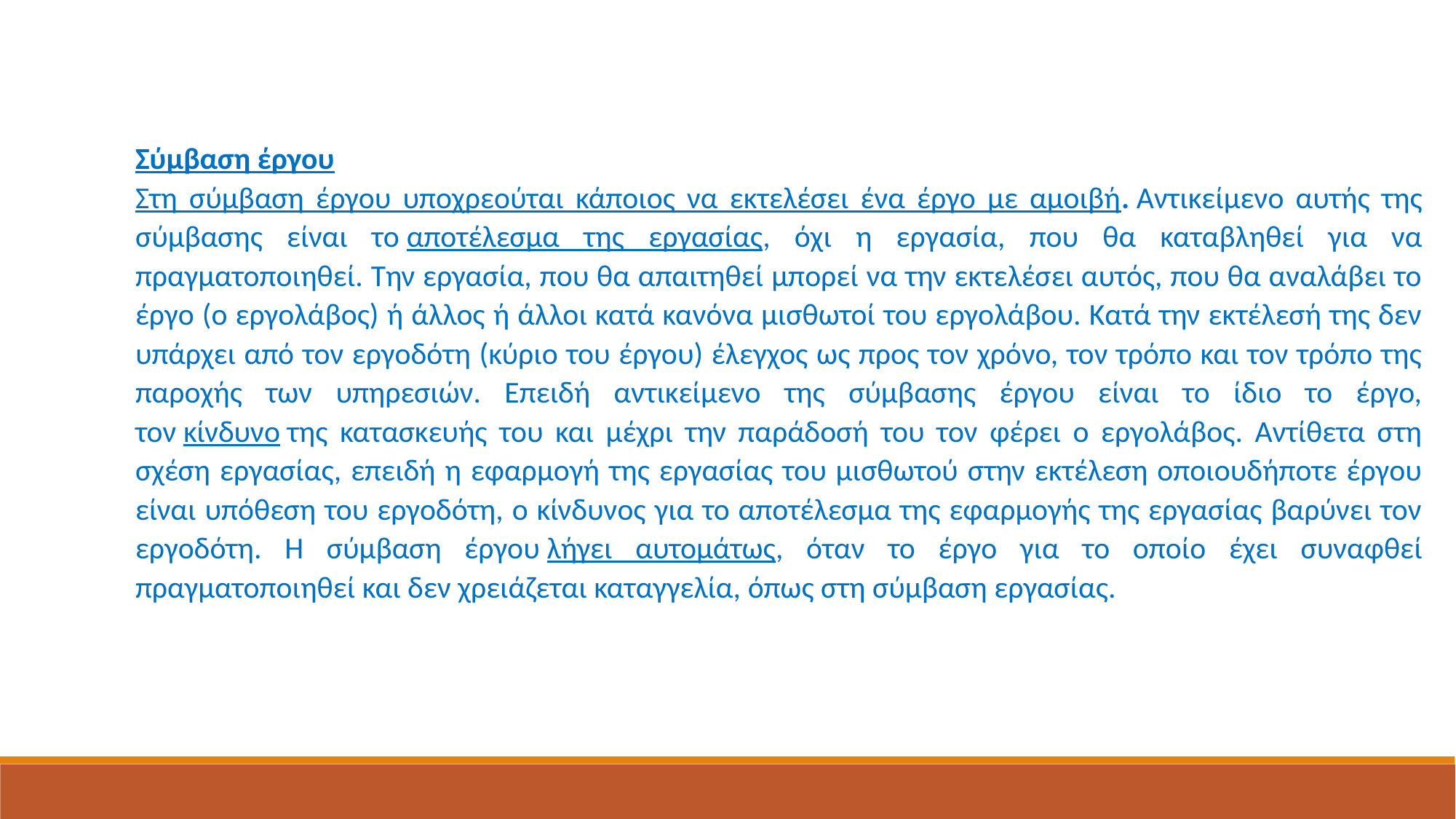

Σύμβαση έργου
Στη σύμβαση έργου υποχρεούται κάποιος να εκτελέσει ένα έργο με αμοιβή. Αντικείμενο αυτής της σύμβασης είναι το αποτέλεσμα της εργασίας, όχι η εργασία, που θα καταβληθεί για να πραγματοποιηθεί. Την εργασία, που θα απαιτηθεί μπορεί να την εκτελέσει αυτός, που θα αναλάβει το έργο (ο εργολάβος) ή άλλος ή άλλοι κατά κανόνα μισθωτοί του εργολάβου. Κατά την εκτέλεσή της δεν υπάρχει από τον εργοδότη (κύριο του έργου) έλεγχος ως προς τον χρόνο, τον τρόπο και τον τρόπο της παροχής των υπηρεσιών. Επειδή αντικείμενο της σύμβασης έργου είναι το ίδιο το έργο, τον κίνδυνο της κατασκευής του και μέχρι την παράδοσή του τον φέρει ο εργολάβος. Αντίθετα στη σχέση εργασίας, επειδή η εφαρμογή της εργασίας του μισθωτού στην εκτέλεση οποιουδήποτε έργου είναι υπόθεση του εργοδότη, ο κίνδυνος για το αποτέλεσμα της εφαρμογής της εργασίας βαρύνει τον εργοδότη. Η σύμβαση έργου λήγει αυτομάτως, όταν το έργο για το οποίο έχει συναφθεί πραγματοποιηθεί και δεν χρειάζεται καταγγελία, όπως στη σύμβαση εργασίας.